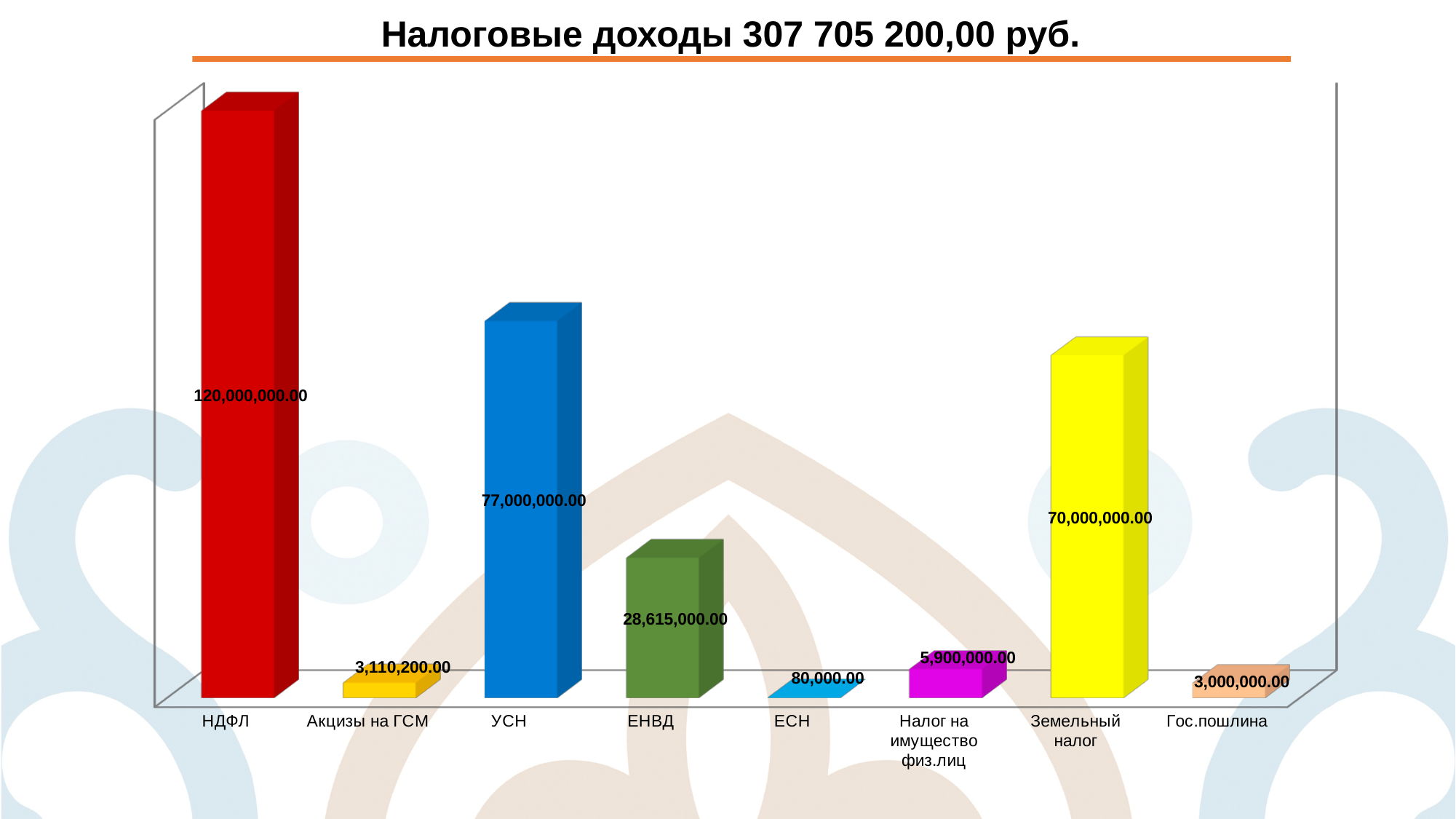

Налоговые доходы 307 705 200,00 руб.

[unsupported chart]